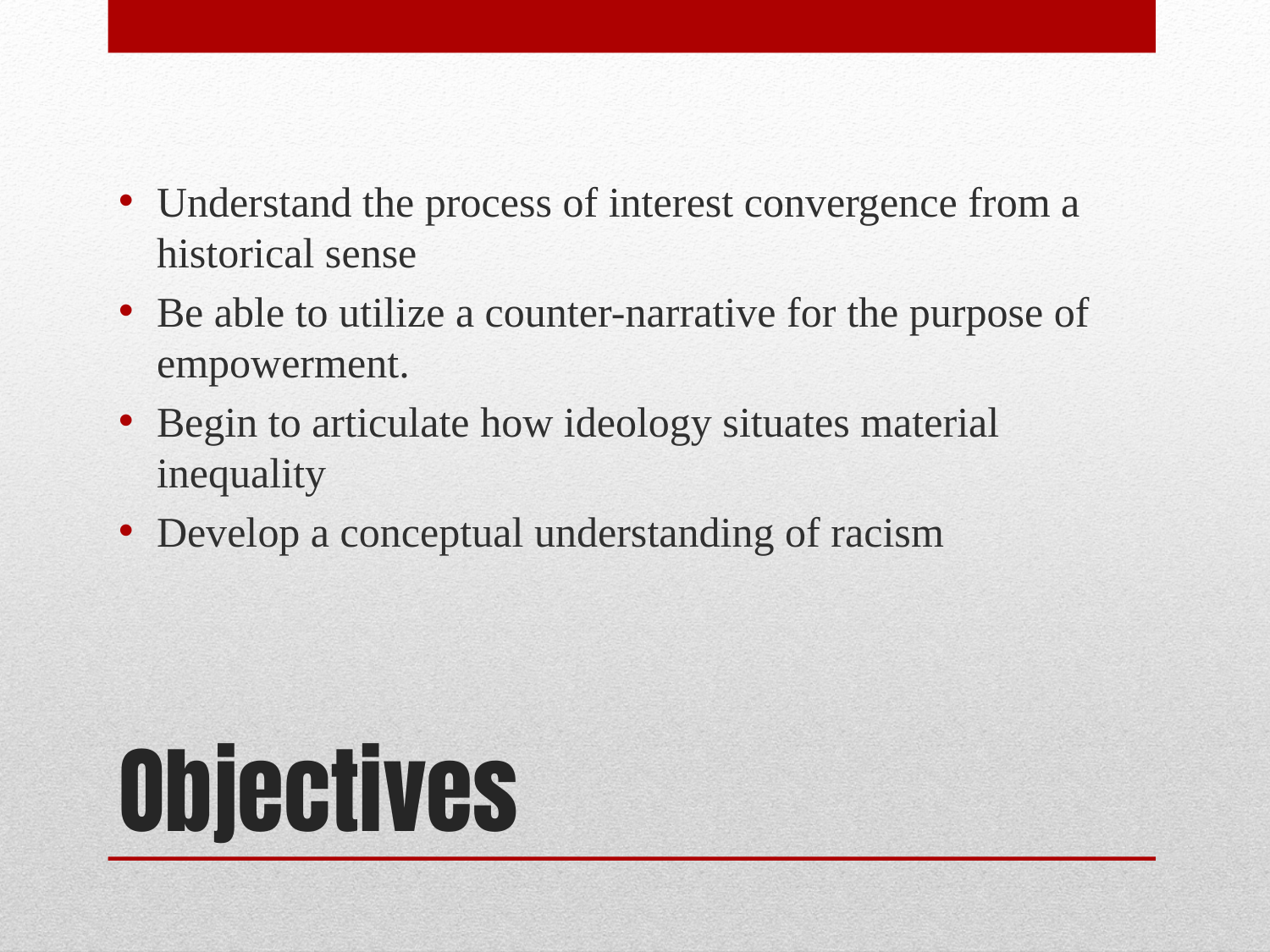

Understand the process of interest convergence from a historical sense
Be able to utilize a counter-narrative for the purpose of empowerment.
Begin to articulate how ideology situates material inequality
Develop a conceptual understanding of racism
# Objectives